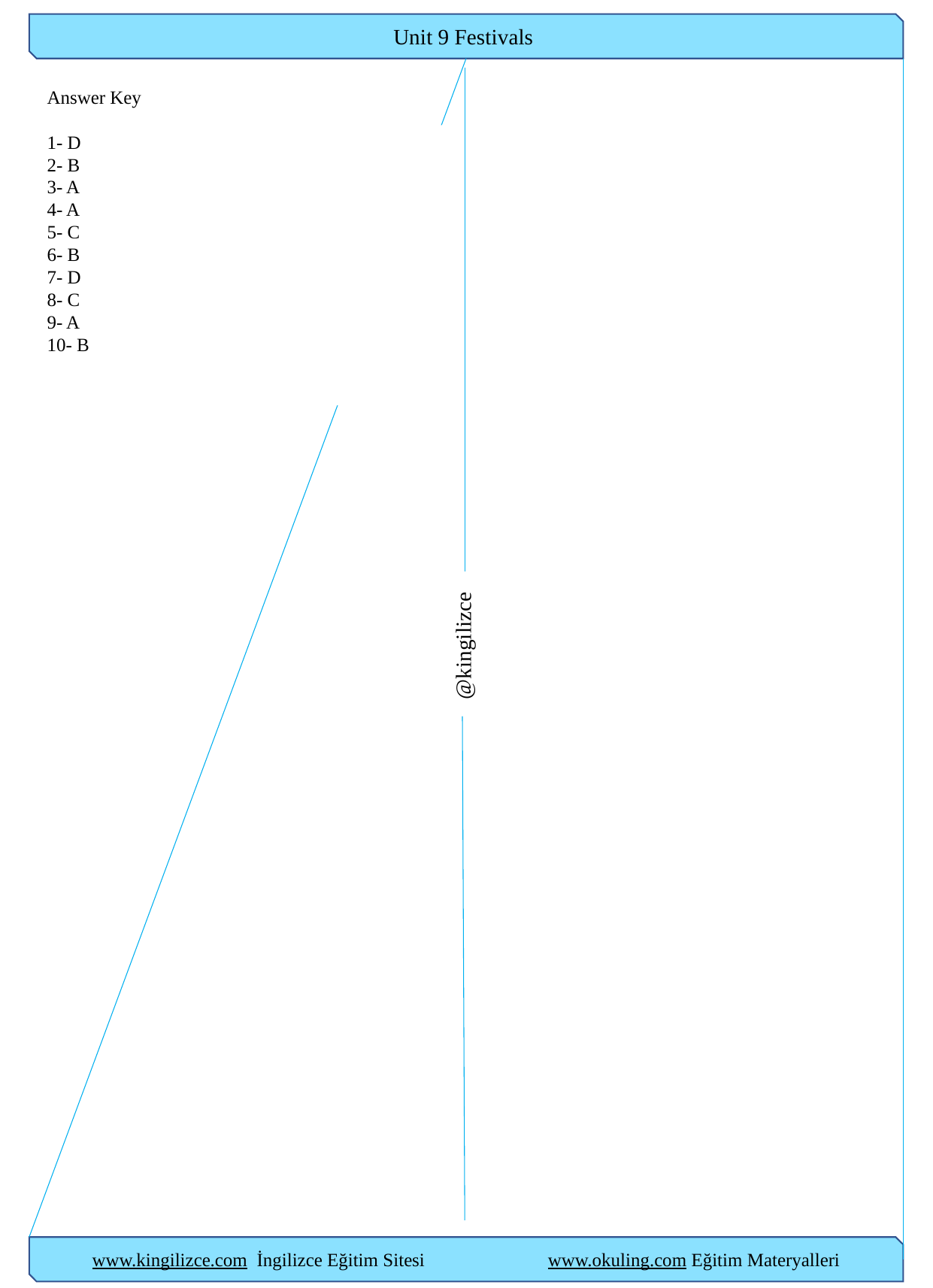

Unit 9 Festivals
Answer Key

1- D
2- B
3- A
4- A
5- C
6- B
7- D
8- C
9- A
10- B

@kingilizce
www.kingilizce.com  İngilizce Eğitim Sitesi		 www.okuling.com Eğitim Materyalleri